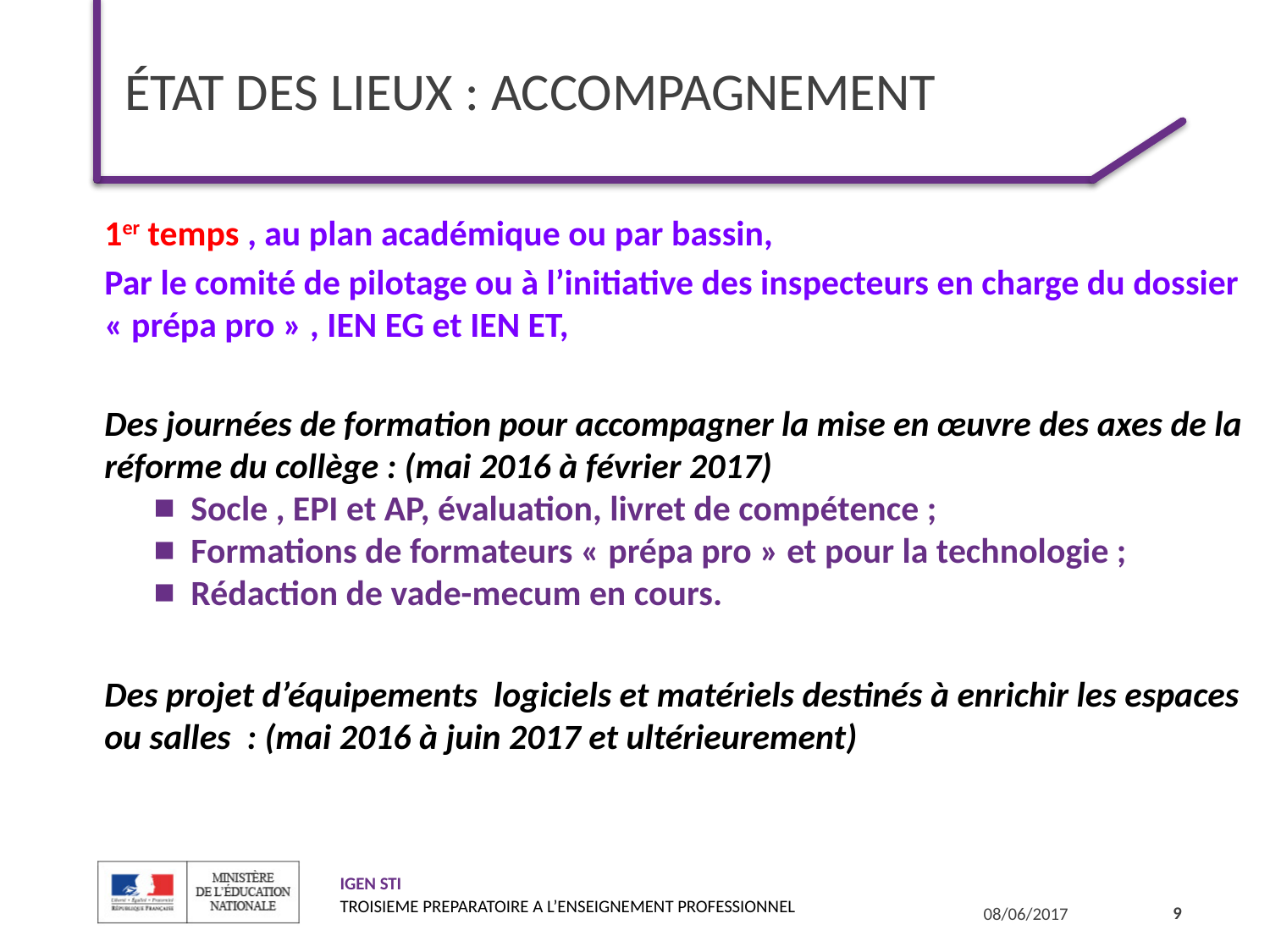

# ÉTAT DES LIEUX : ACCOMPAGNEMENT
1er temps , au plan académique ou par bassin,
Par le comité de pilotage ou à l’initiative des inspecteurs en charge du dossier « prépa pro » , IEN EG et IEN ET,

Des journées de formation pour accompagner la mise en œuvre des axes de la réforme du collège : (mai 2016 à février 2017)
Socle , EPI et AP, évaluation, livret de compétence ;
Formations de formateurs « prépa pro » et pour la technologie ;
Rédaction de vade-mecum en cours.

Des projet d’équipements  logiciels et matériels destinés à enrichir les espaces ou salles  : (mai 2016 à juin 2017 et ultérieurement)

9